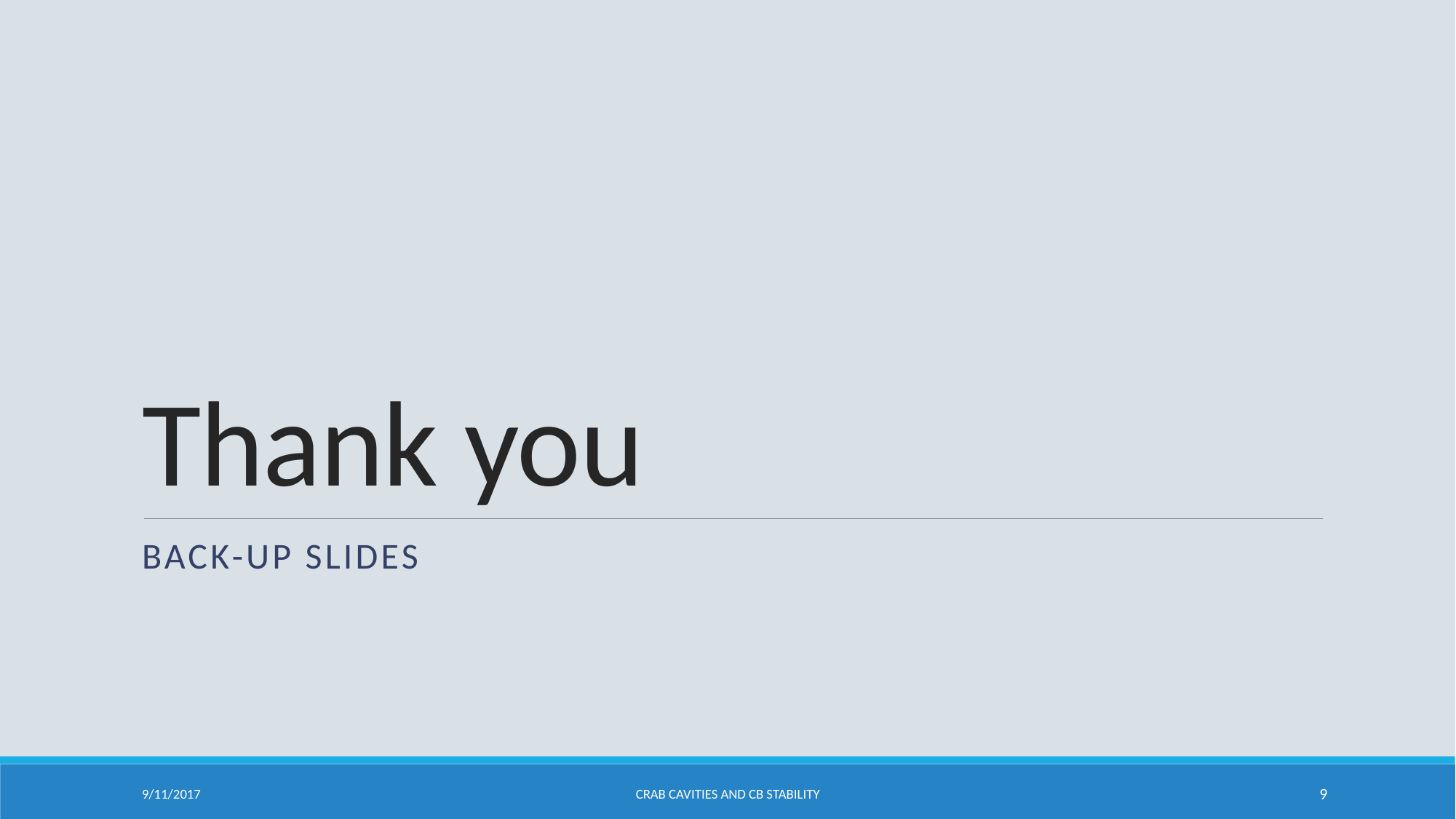

# Thank you
Back-up slides
9/11/2017
Crab cavities and CB stability
9